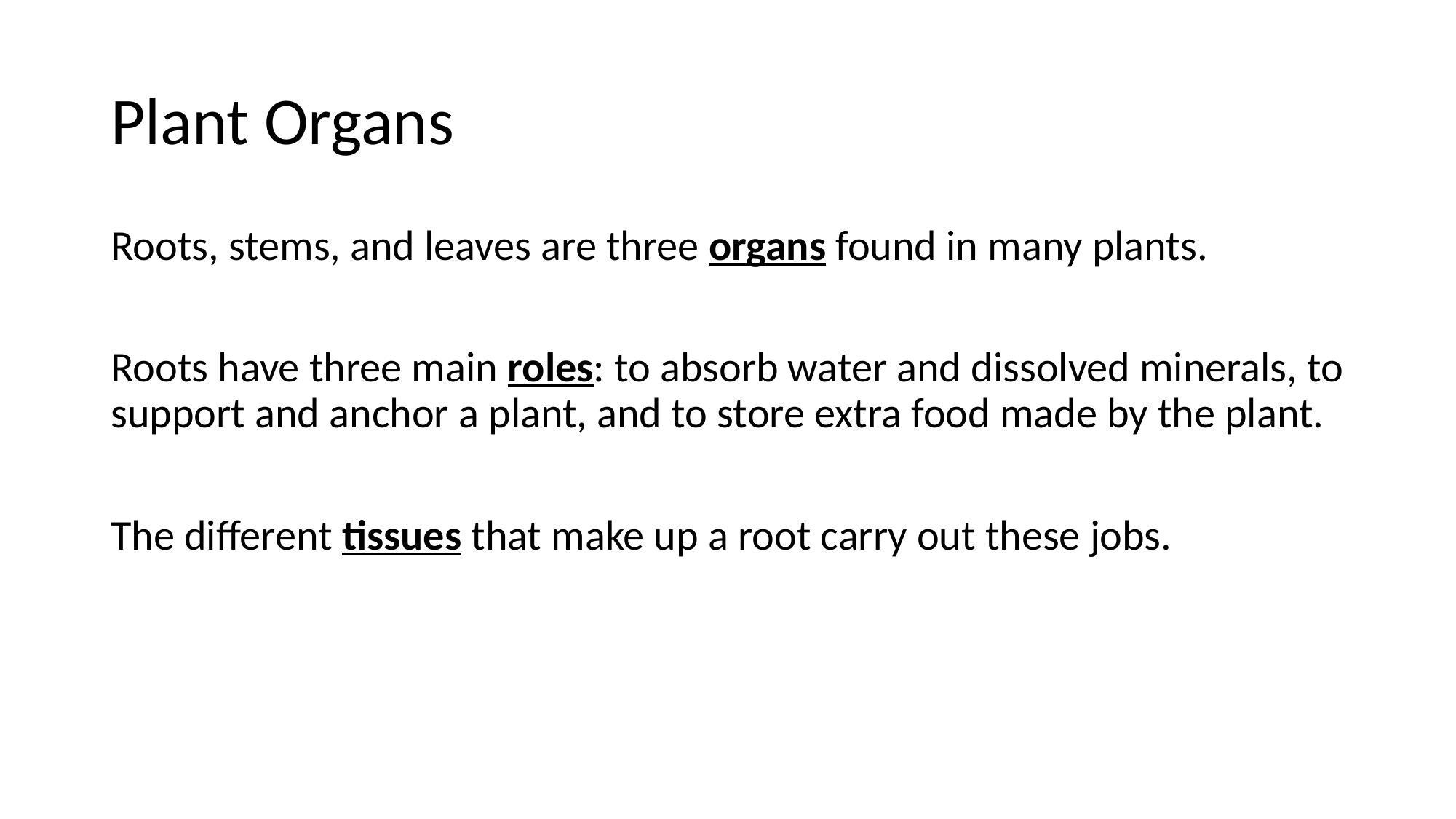

# Plant Organs
Roots, stems, and leaves are three organs found in many plants.

Roots have three main roles: to absorb water and dissolved minerals, to support and anchor a plant, and to store extra food made by the plant.

The different tissues that make up a root carry out these jobs.